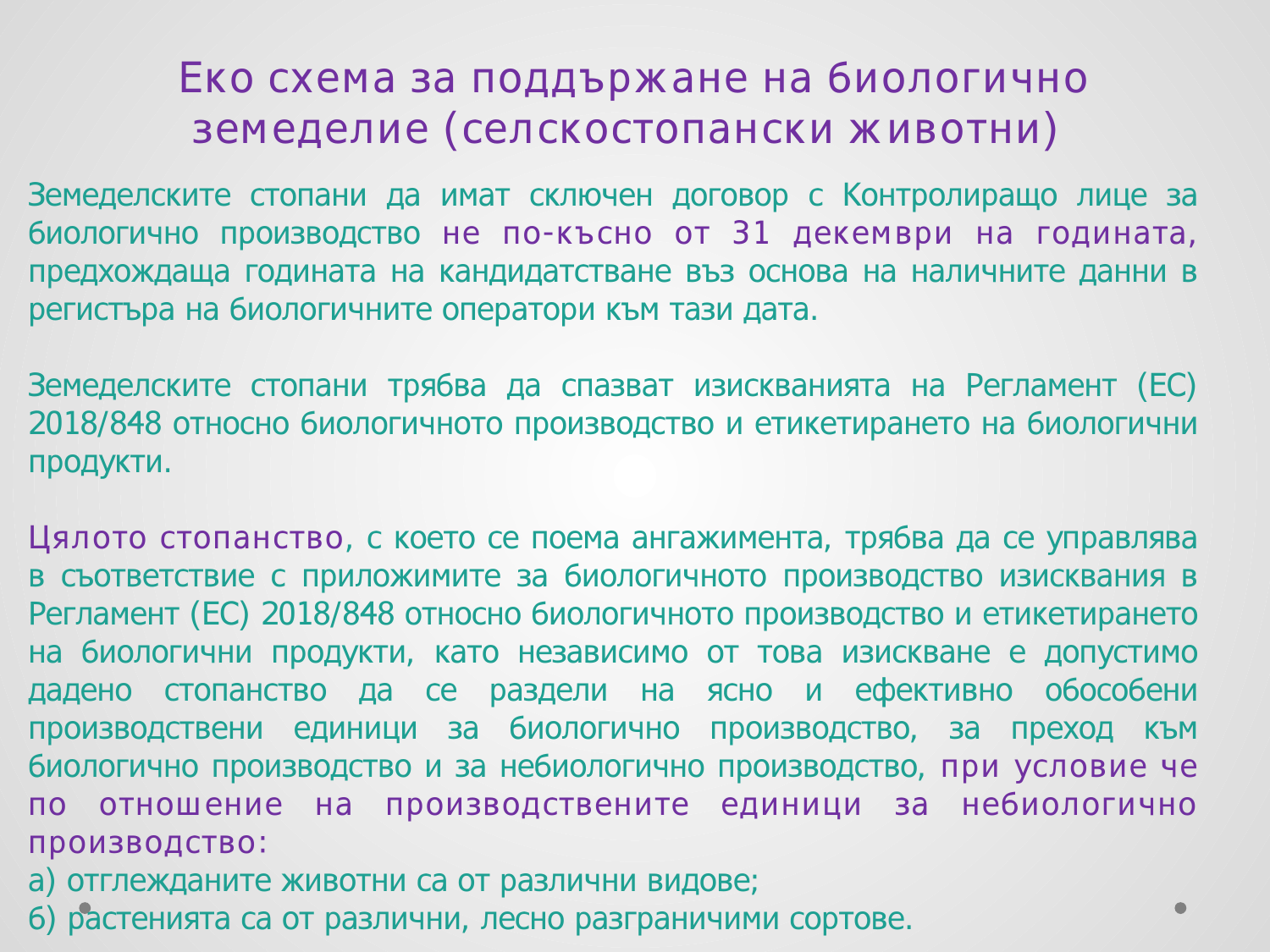

Еко схема за поддържане на биологично земеделие (селскостопански животни)

Земеделските стопани да имат сключен договор с Контролиращо лице за биологично производство не по-късно от 31 декември на годината, предхождаща годината на кандидатстване въз основа на наличните данни в регистъра на биологичните оператори към тази дата.

Земеделските стопани трябва да спазват изискванията на Регламент (ЕС) 2018/848 относно биологичното производство и етикетирането на биологични продукти.

Цялото стопанство, с което се поема ангажимента, трябва да се управлява в съответствие с приложимите за биологичното производство изисквания в Регламент (ЕС) 2018/848 относно биологичното производство и етикетирането на биологични продукти, като независимо от това изискване е допустимо дадено стопанство да се раздели на ясно и ефективно обособени производствени единици за биологично производство, за преход към биологично производство и за небиологично производство, при условие че по отношение на производствените единици за небиологично производство:
а) отглежданите животни са от различни видове;
б) растенията са от различни, лесно разграничими сортове.